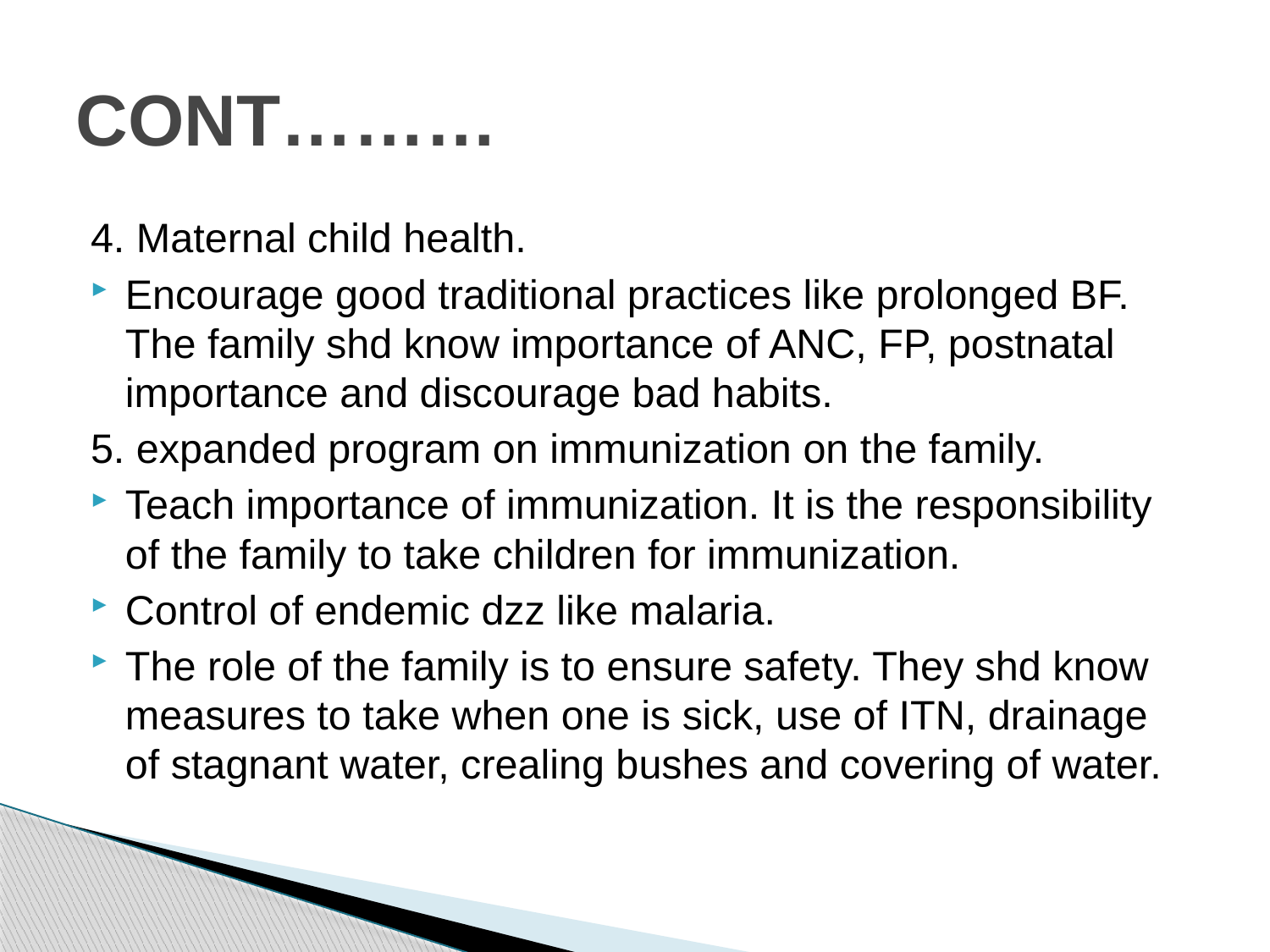

# CONT………
4. Maternal child health.
Encourage good traditional practices like prolonged BF. The family shd know importance of ANC, FP, postnatal importance and discourage bad habits.
5. expanded program on immunization on the family.
Teach importance of immunization. It is the responsibility of the family to take children for immunization.
Control of endemic dzz like malaria.
The role of the family is to ensure safety. They shd know measures to take when one is sick, use of ITN, drainage of stagnant water, crealing bushes and covering of water.